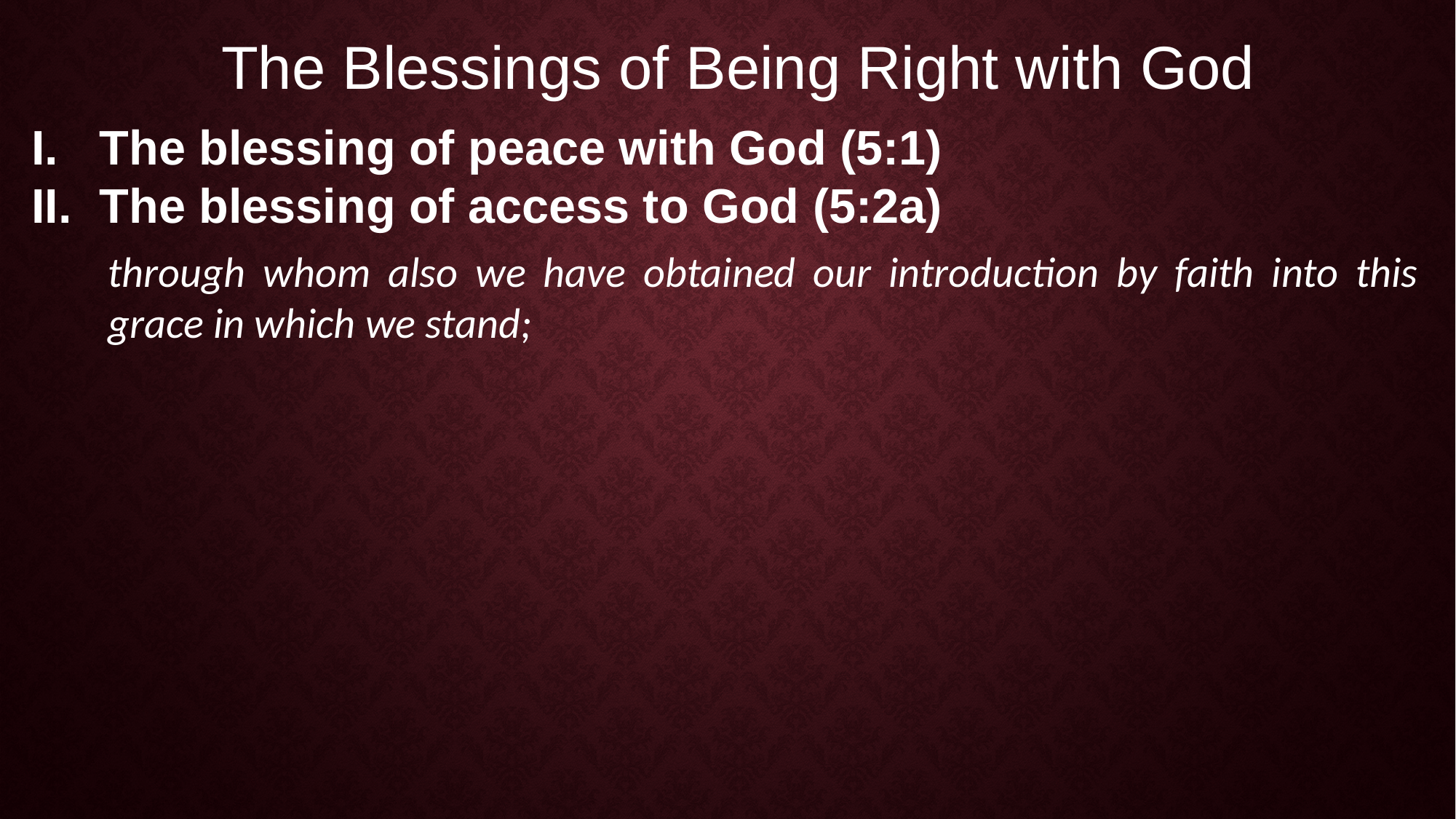

The Blessings of Being Right with God
The blessing of peace with God (5:1)
The blessing of access to God (5:2a)
through whom also we have obtained our introduction by faith into this grace in which we stand;